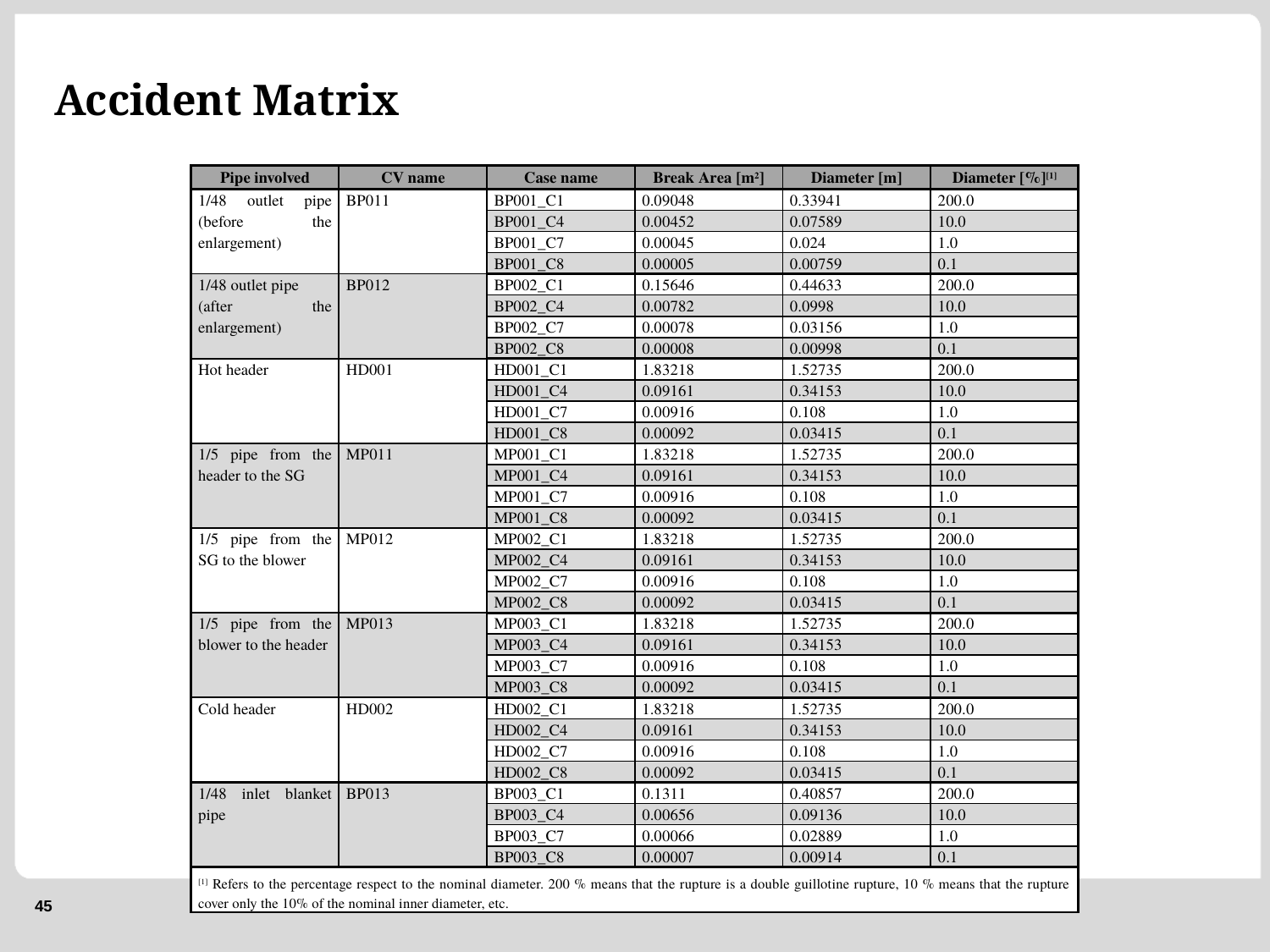

# Accident Matrix
| Pipe involved | CV name | Case name | Break Area [m2] | Diameter [m] | Diameter [%][1] |
| --- | --- | --- | --- | --- | --- |
| 1/48 outlet pipe (before the enlargement) | BP011 | BP001\_C1 | 0.09048 | 0.33941 | 200.0 |
|  |  | BP001\_C4 | 0.00452 | 0.07589 | 10.0 |
|  |  | BP001\_C7 | 0.00045 | 0.024 | 1.0 |
|  |  | BP001\_C8 | 0.00005 | 0.00759 | 0.1 |
| 1/48 outlet pipe (after the enlargement) | BP012 | BP002\_C1 | 0.15646 | 0.44633 | 200.0 |
|  |  | BP002\_C4 | 0.00782 | 0.0998 | 10.0 |
|  |  | BP002\_C7 | 0.00078 | 0.03156 | 1.0 |
|  |  | BP002\_C8 | 0.00008 | 0.00998 | 0.1 |
| Hot header | HD001 | HD001\_C1 | 1.83218 | 1.52735 | 200.0 |
|  |  | HD001\_C4 | 0.09161 | 0.34153 | 10.0 |
|  |  | HD001\_C7 | 0.00916 | 0.108 | 1.0 |
|  |  | HD001\_C8 | 0.00092 | 0.03415 | 0.1 |
| 1/5 pipe from the header to the SG | MP011 | MP001\_C1 | 1.83218 | 1.52735 | 200.0 |
|  |  | MP001\_C4 | 0.09161 | 0.34153 | 10.0 |
|  |  | MP001\_C7 | 0.00916 | 0.108 | 1.0 |
|  |  | MP001\_C8 | 0.00092 | 0.03415 | 0.1 |
| 1/5 pipe from the SG to the blower | MP012 | MP002\_C1 | 1.83218 | 1.52735 | 200.0 |
|  |  | MP002\_C4 | 0.09161 | 0.34153 | 10.0 |
|  |  | MP002\_C7 | 0.00916 | 0.108 | 1.0 |
|  |  | MP002\_C8 | 0.00092 | 0.03415 | 0.1 |
| 1/5 pipe from the blower to the header | MP013 | MP003\_C1 | 1.83218 | 1.52735 | 200.0 |
|  |  | MP003\_C4 | 0.09161 | 0.34153 | 10.0 |
|  |  | MP003\_C7 | 0.00916 | 0.108 | 1.0 |
|  |  | MP003\_C8 | 0.00092 | 0.03415 | 0.1 |
| Cold header | HD002 | HD002\_C1 | 1.83218 | 1.52735 | 200.0 |
|  |  | HD002\_C4 | 0.09161 | 0.34153 | 10.0 |
|  |  | HD002\_C7 | 0.00916 | 0.108 | 1.0 |
|  |  | HD002\_C8 | 0.00092 | 0.03415 | 0.1 |
| 1/48 inlet blanket pipe | BP013 | BP003\_C1 | 0.1311 | 0.40857 | 200.0 |
|  |  | BP003\_C4 | 0.00656 | 0.09136 | 10.0 |
|  |  | BP003\_C7 | 0.00066 | 0.02889 | 1.0 |
|  |  | BP003\_C8 | 0.00007 | 0.00914 | 0.1 |
| [1] Refers to the percentage respect to the nominal diameter. 200 % means that the rupture is a double guillotine rupture, 10 % means that the rupture cover only the 10% of the nominal inner diameter, etc. |  |  |  |  |  |